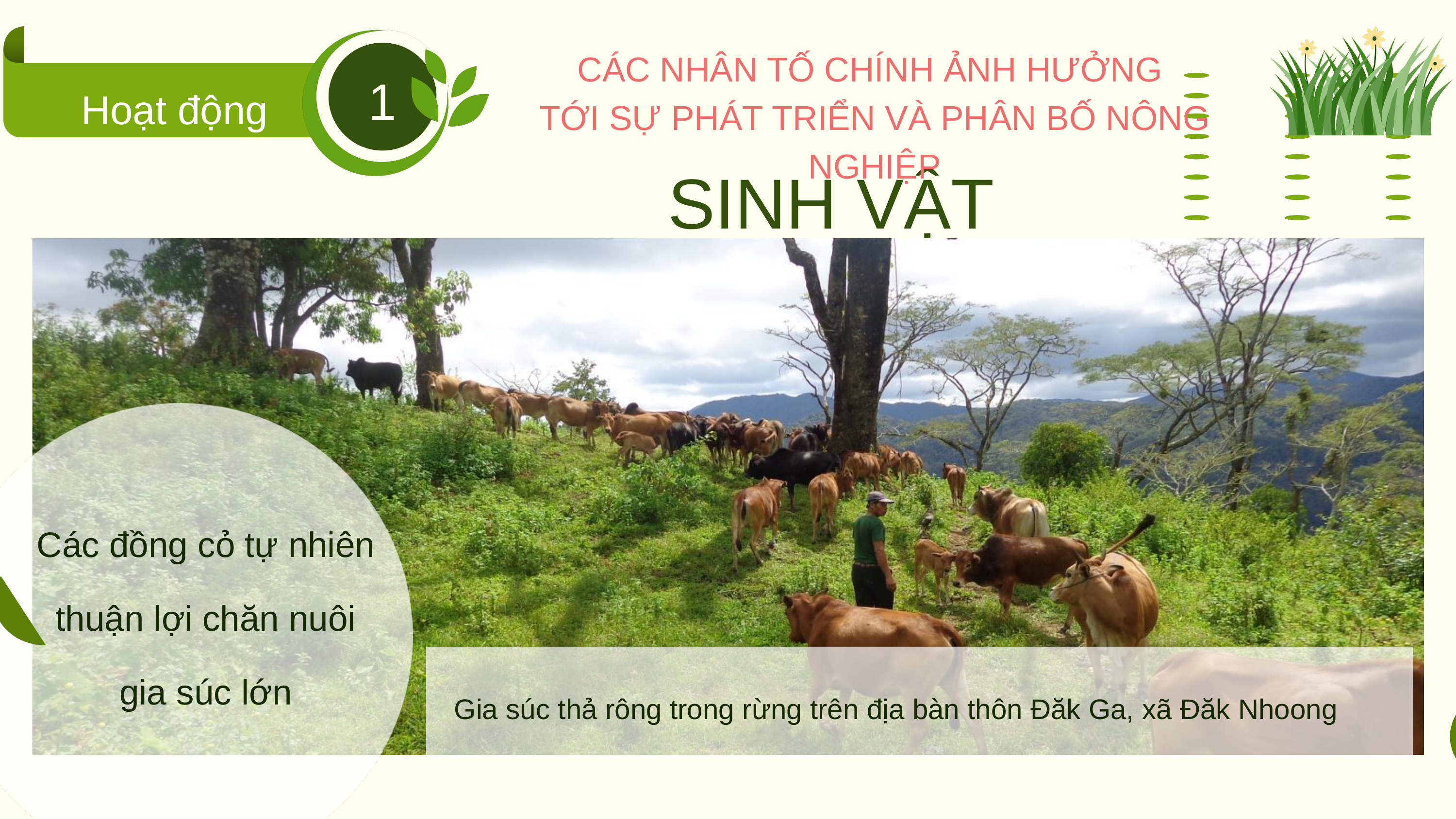

CÁC NHÂN TỐ CHÍNH ẢNH HƯỞNG
TỚI SỰ PHÁT TRIỂN VÀ PHÂN BỐ NÔNG NGHIỆP
1
Hoạt động
SINH VẬT

Các đồng cỏ tự nhiên
thuận lợi chăn nuôi gia súc lớn

Gia súc thả rông trong rừng trên địa bàn thôn Đăk Ga, xã Đăk Nhoong